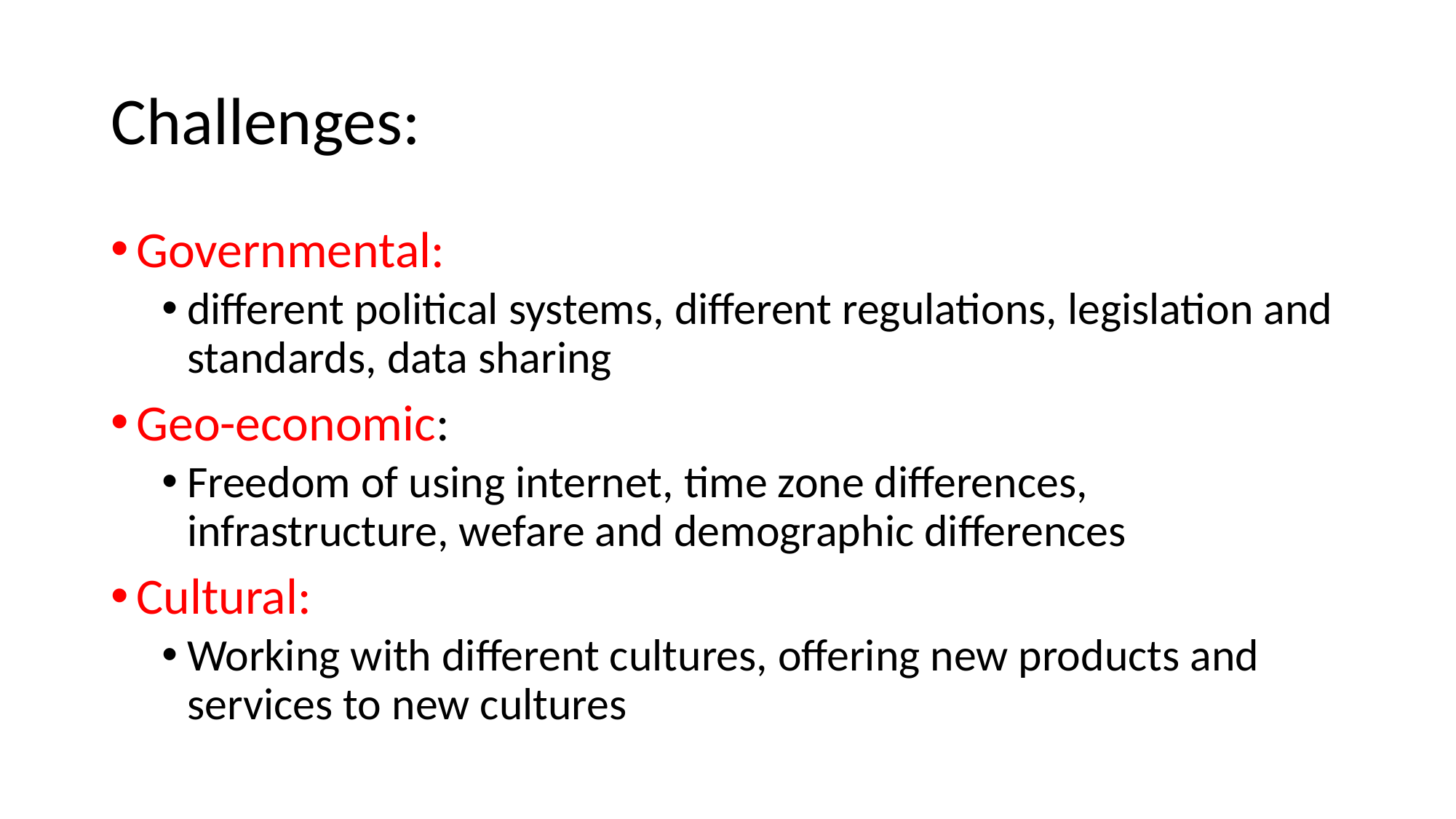

# Challenges:
Governmental:
different political systems, different regulations, legislation and standards, data sharing
Geo-economic:
Freedom of using internet, time zone differences, infrastructure, wefare and demographic differences
Cultural:
Working with different cultures, offering new products and services to new cultures